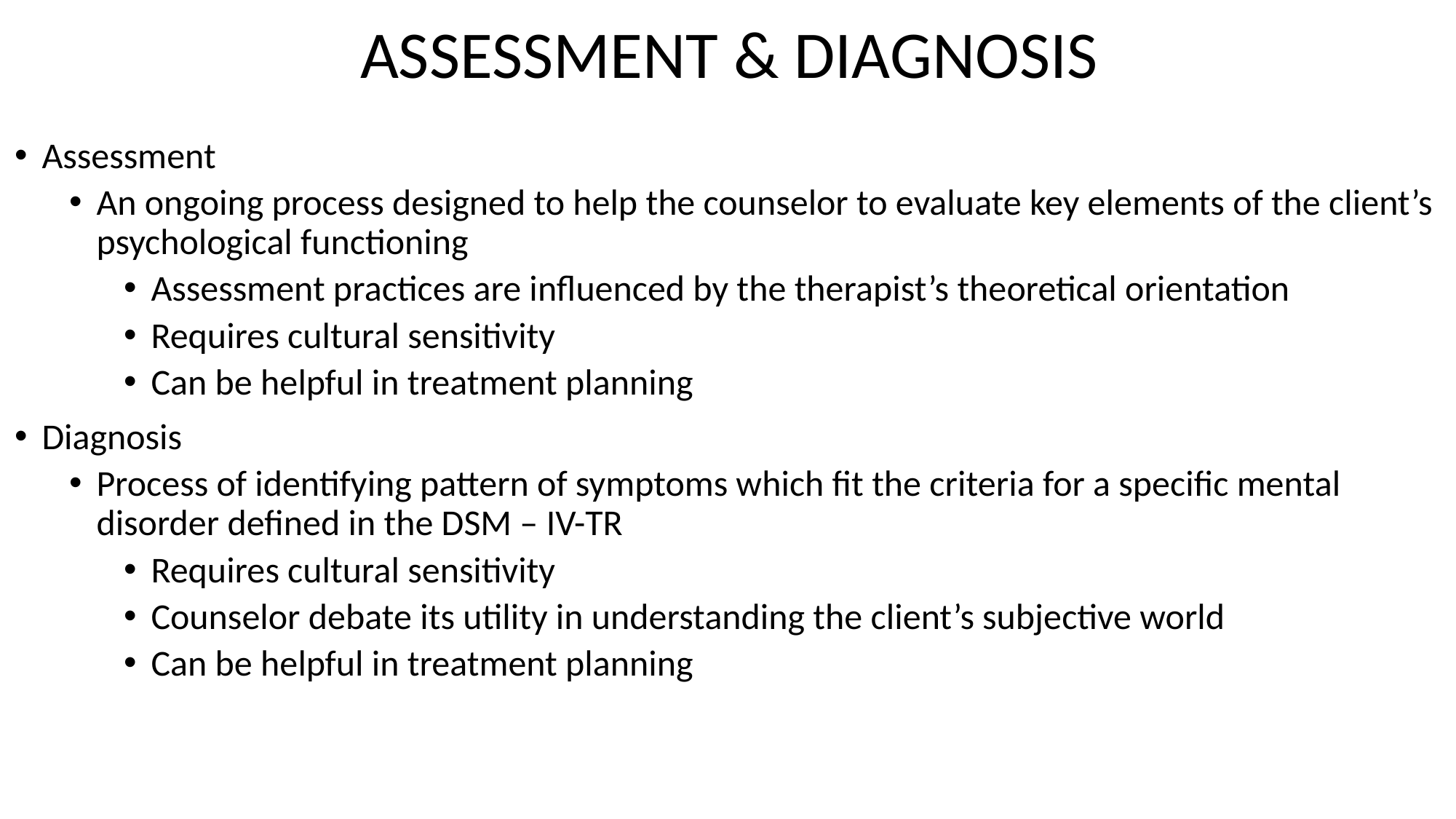

# ASSESSMENT & DIAGNOSIS
Assessment
An ongoing process designed to help the counselor to evaluate key elements of the client’s psychological functioning
Assessment practices are influenced by the therapist’s theoretical orientation
Requires cultural sensitivity
Can be helpful in treatment planning
Diagnosis
Process of identifying pattern of symptoms which fit the criteria for a specific mental disorder defined in the DSM – IV-TR
Requires cultural sensitivity
Counselor debate its utility in understanding the client’s subjective world
Can be helpful in treatment planning